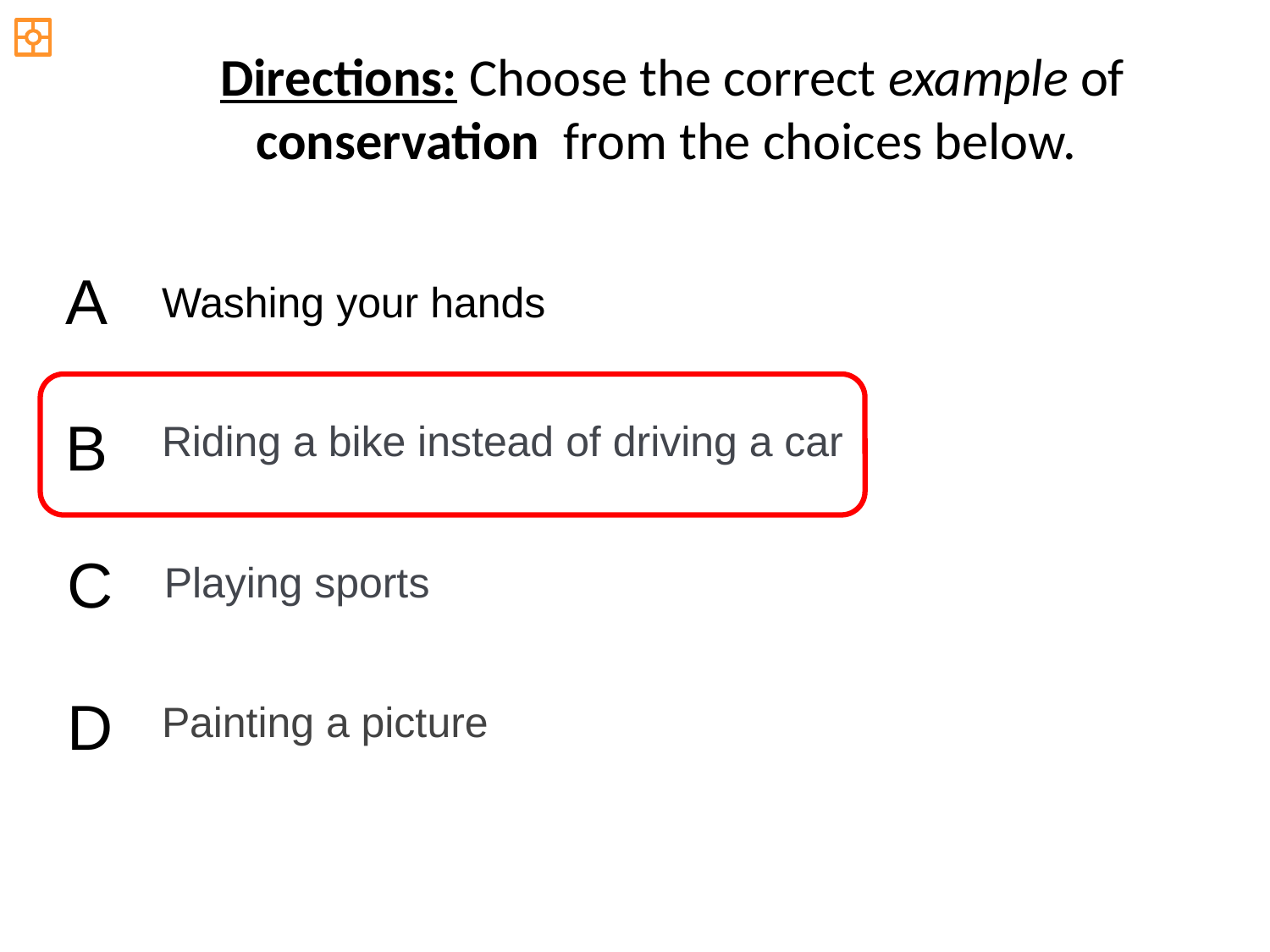

Directions: Choose the correct example of conservation  from the choices below.
A

Washing your hands

B
Riding a bike instead of driving a car
C
Playing sports
D
Painting a picture